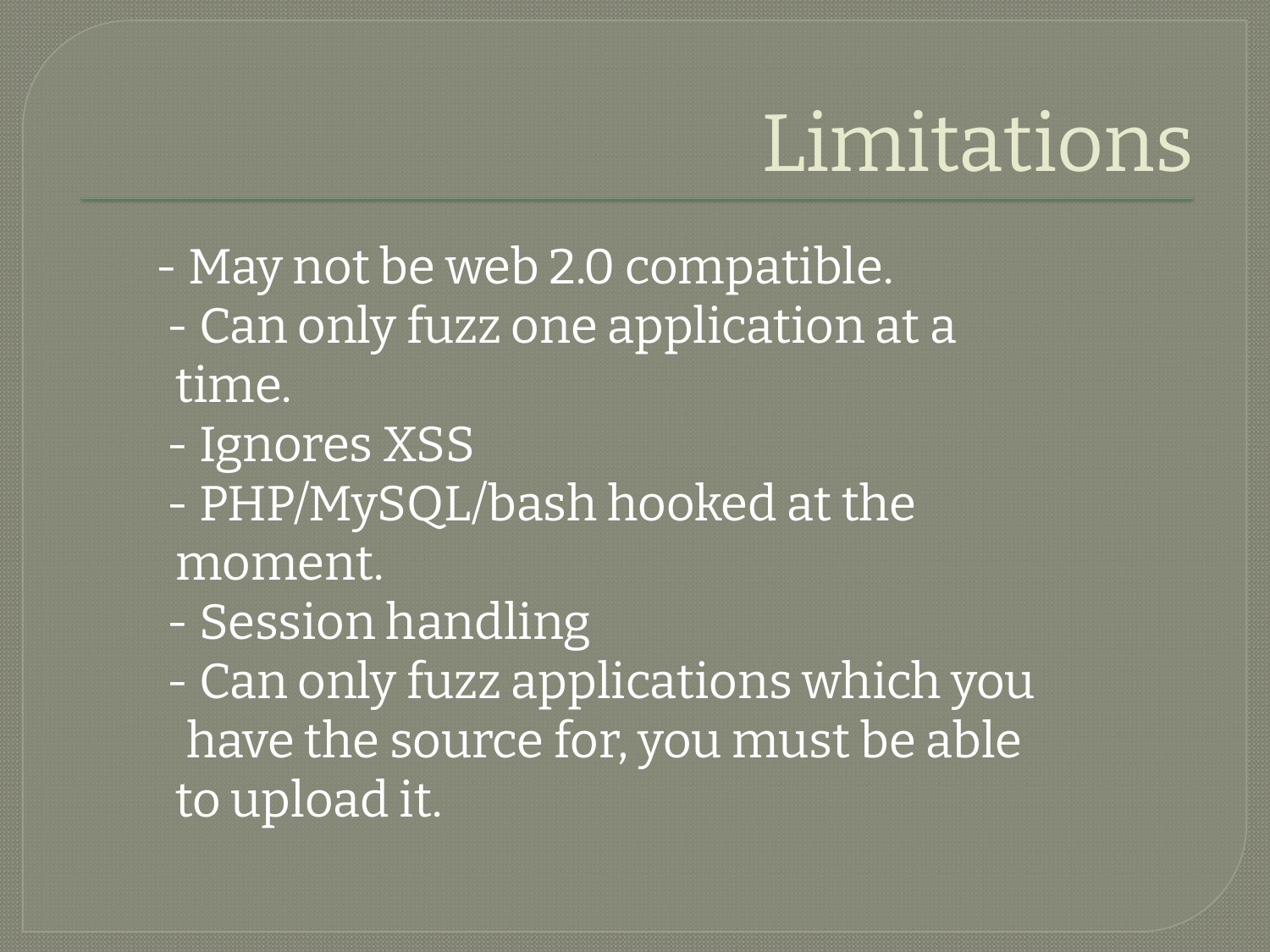

# Limitations
        - May not be web 2.0 compatible.
     - Can only fuzz one application at a
          time.
	     - Ignores XSS
     - PHP/MySQL/bash hooked at the
          moment.
	     - Session handling
     - Can only fuzz applications which you
       have the source for, you must be able
          to upload it.